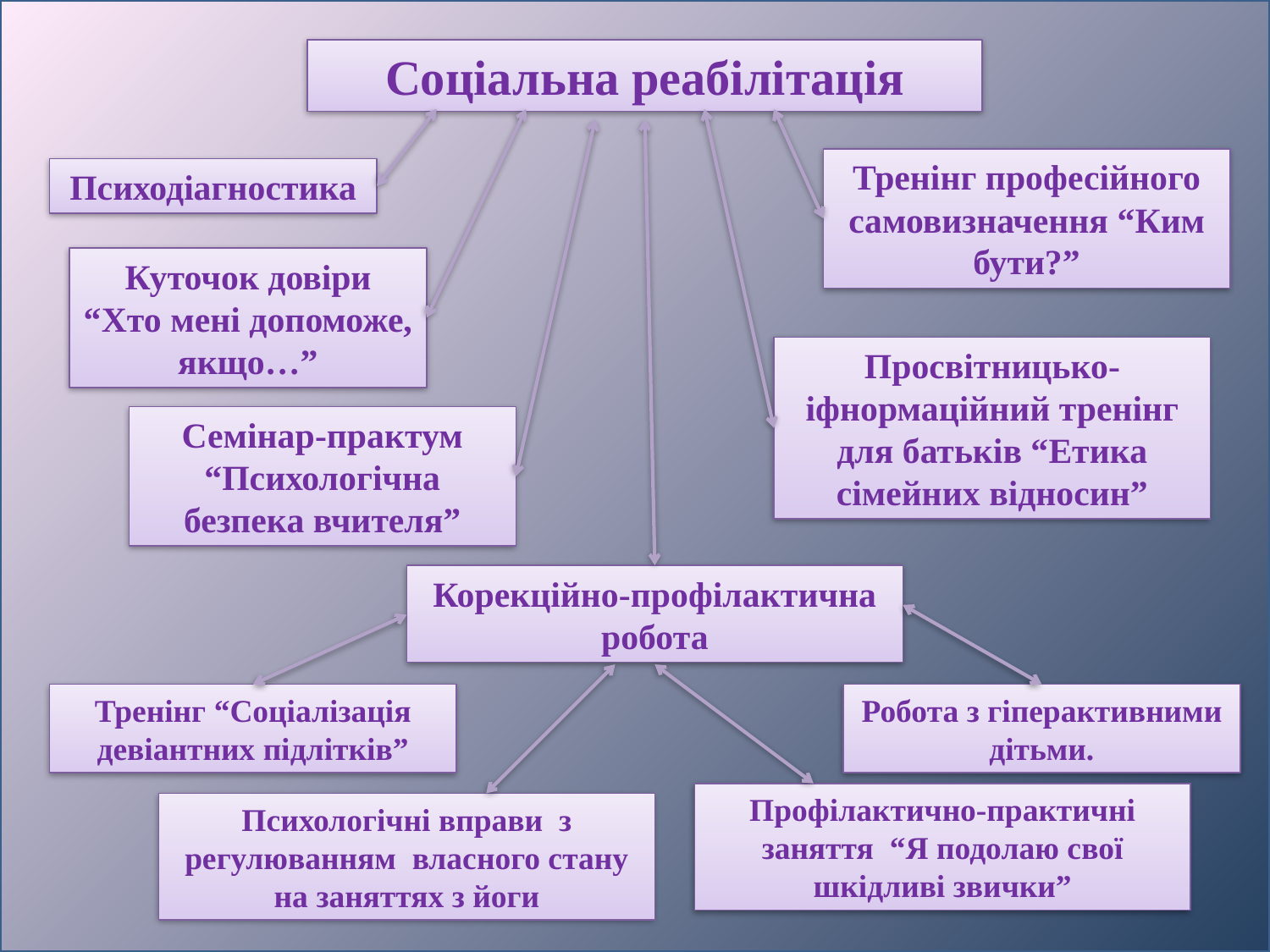

Соціальна реабілітація
Тренінг професійного самовизначення “Ким бути?”
Психодіагностика
Куточок довіри
“Хто мені допоможе, якщо…”
Просвітницько-іфнормаційний тренінг для батьків “Етика сімейних відносин”
Семінар-практум
“Психологічна безпека вчителя”
Корекційно-профілактична робота
Тренінг “Соціалізація девіантних підлітків”
Робота з гіперактивними дітьми.
Профілактично-практичні заняття  “Я подолаю свої шкідливі звички”
Психологічні вправи  з регулюванням  власного стану на заняттях з йоги